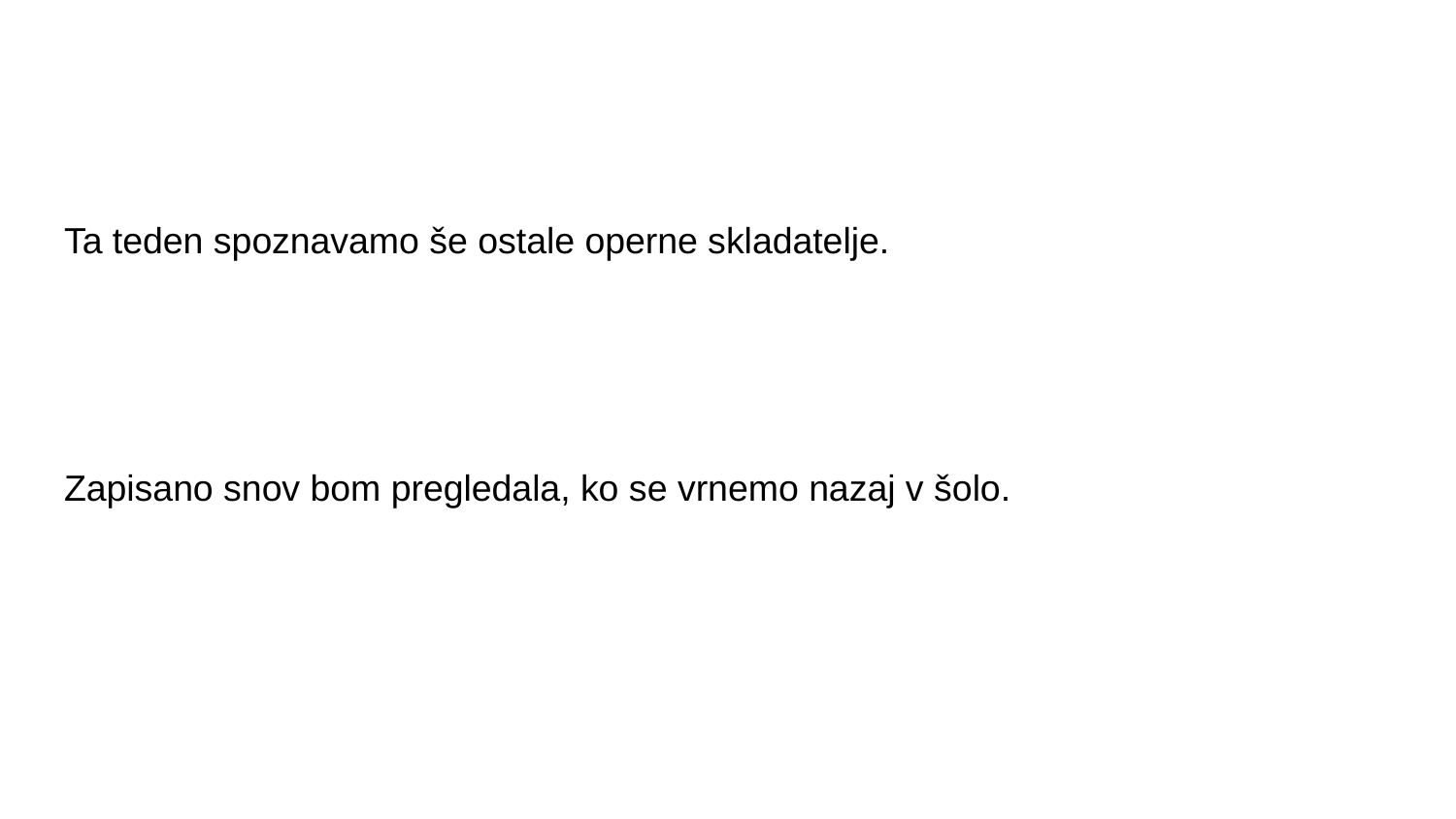

#
Ta teden spoznavamo še ostale operne skladatelje.

Zapisano snov bom pregledala, ko se vrnemo nazaj v šolo.